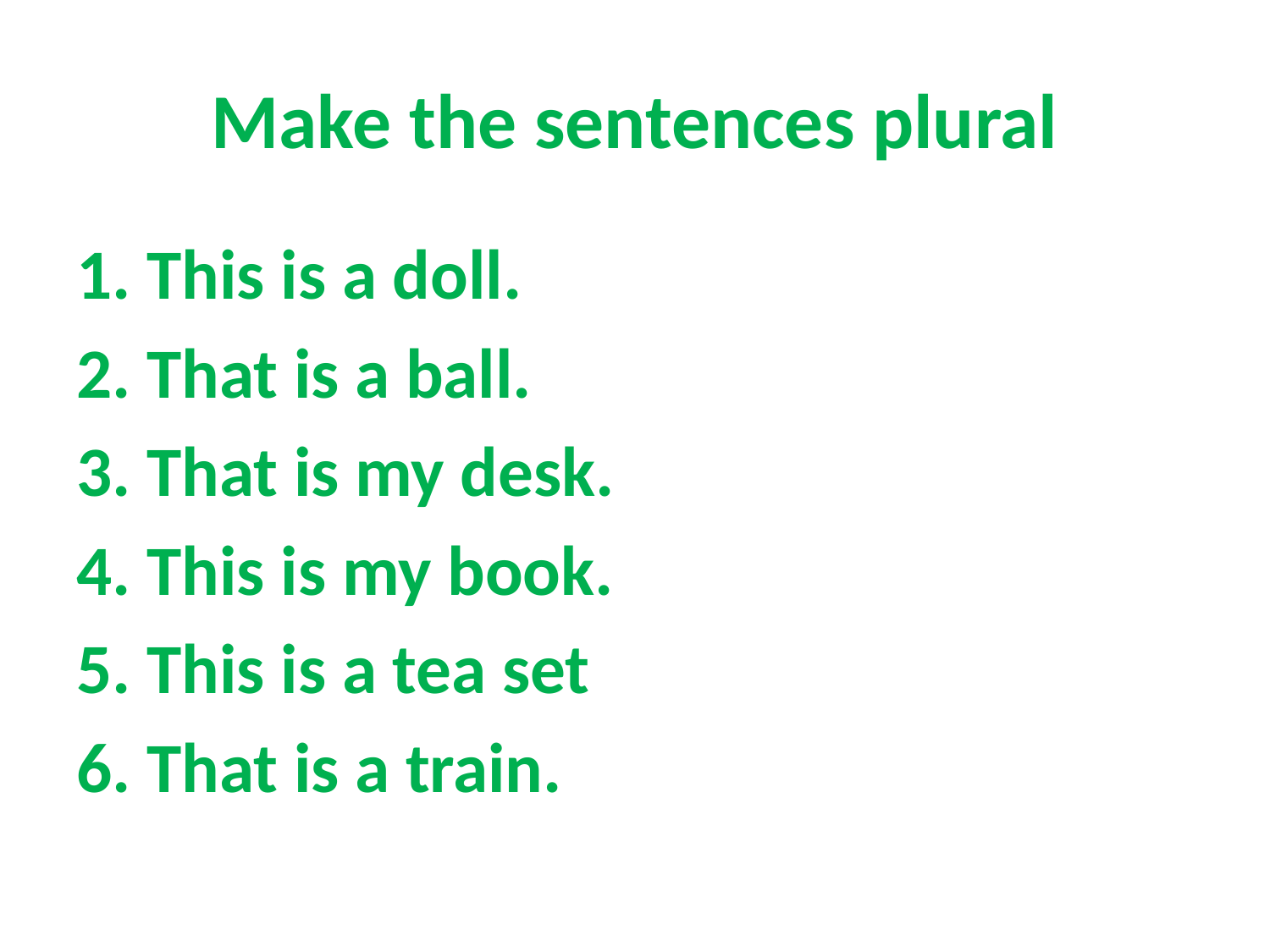

# Make the sentences plural
1. This is a doll.
2. That is a ball.
3. That is my desk.
4. This is my book.
5. This is a tea set
6. That is a train.